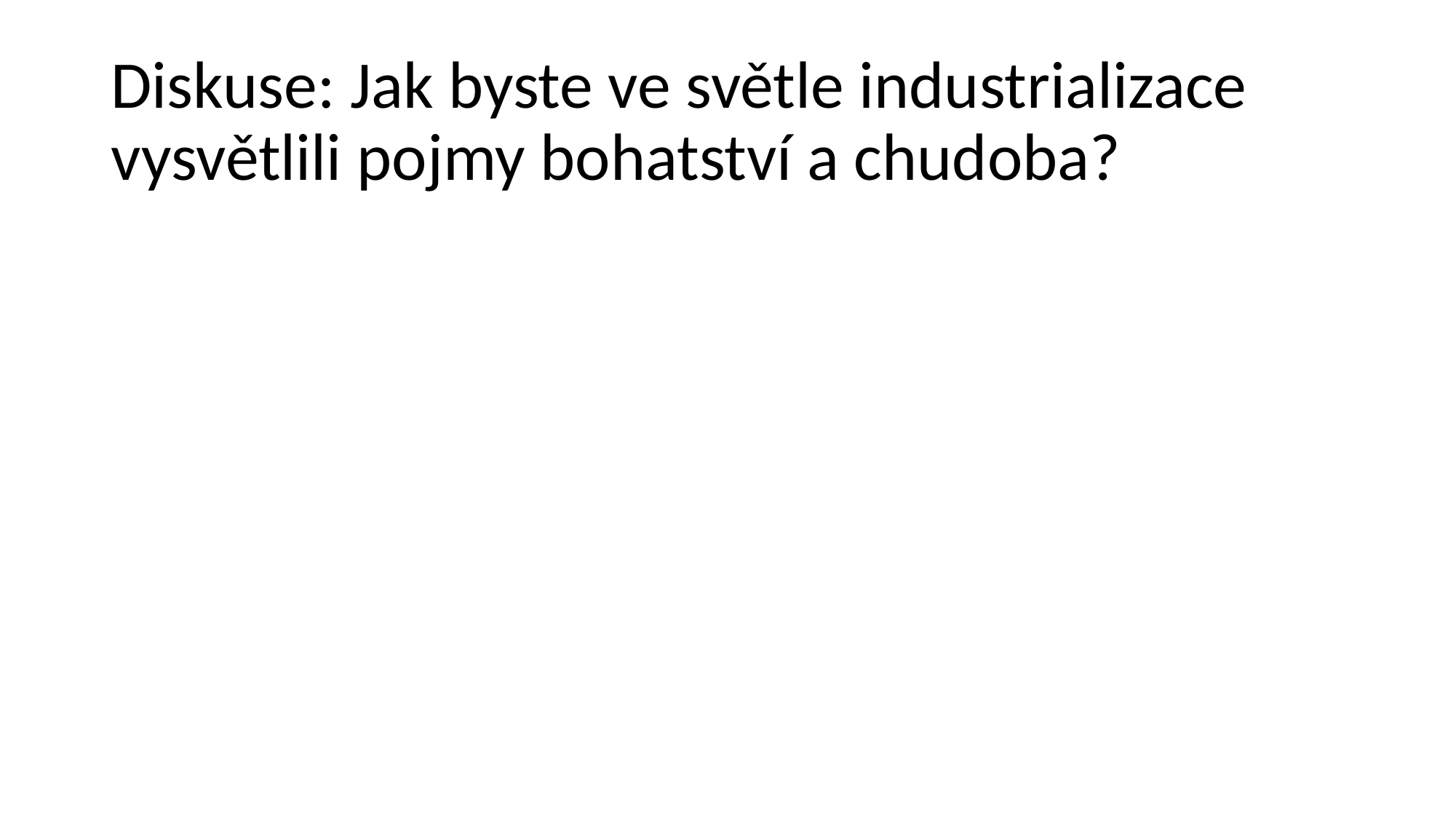

# Diskuse: Jak byste ve světle industrializace vysvětlili pojmy bohatství a chudoba?